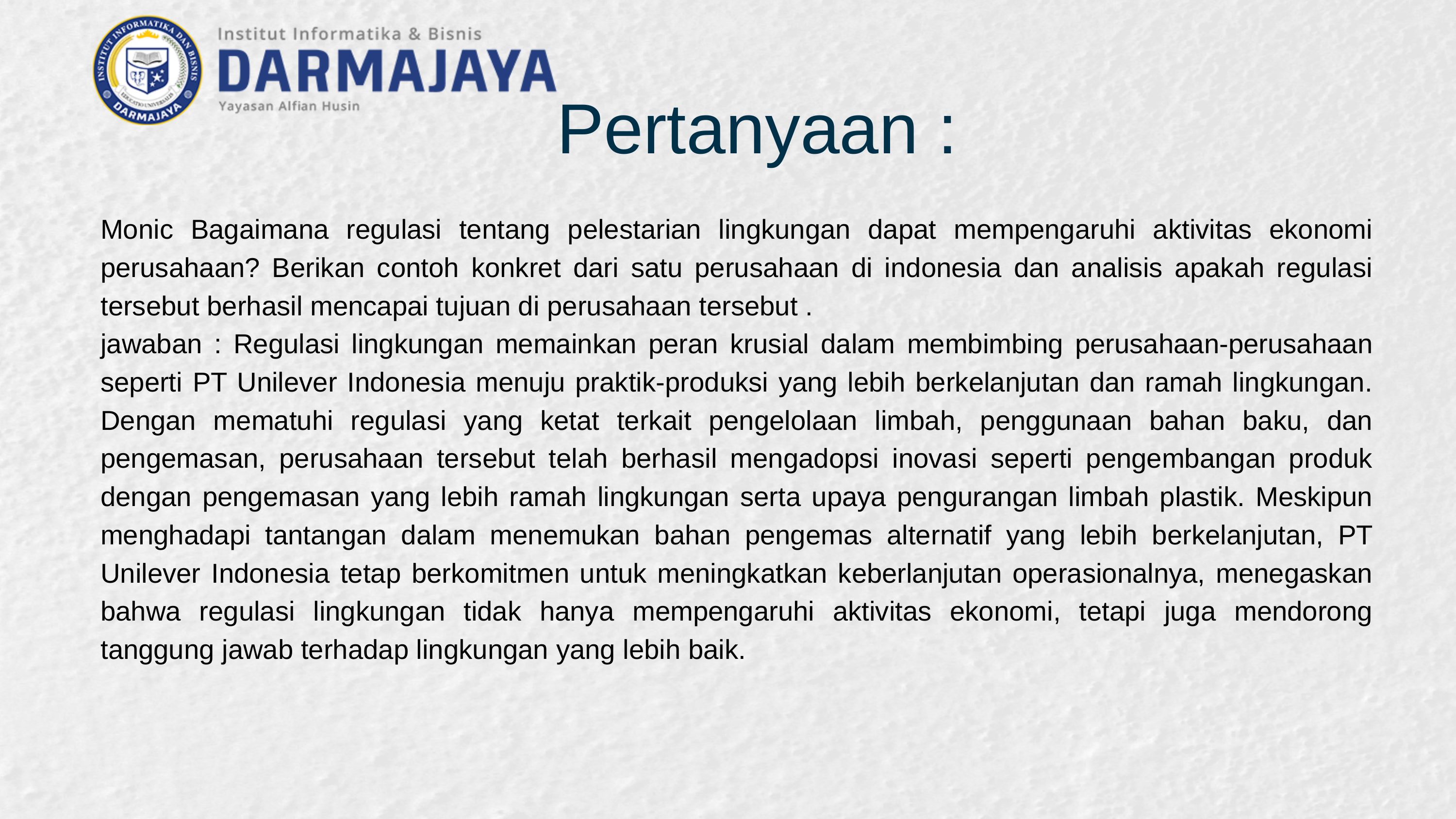

Pertanyaan :
Monic Bagaimana regulasi tentang pelestarian lingkungan dapat mempengaruhi aktivitas ekonomi perusahaan? Berikan contoh konkret dari satu perusahaan di indonesia dan analisis apakah regulasi tersebut berhasil mencapai tujuan di perusahaan tersebut .
jawaban : Regulasi lingkungan memainkan peran krusial dalam membimbing perusahaan-perusahaan seperti PT Unilever Indonesia menuju praktik-produksi yang lebih berkelanjutan dan ramah lingkungan. Dengan mematuhi regulasi yang ketat terkait pengelolaan limbah, penggunaan bahan baku, dan pengemasan, perusahaan tersebut telah berhasil mengadopsi inovasi seperti pengembangan produk dengan pengemasan yang lebih ramah lingkungan serta upaya pengurangan limbah plastik. Meskipun menghadapi tantangan dalam menemukan bahan pengemas alternatif yang lebih berkelanjutan, PT Unilever Indonesia tetap berkomitmen untuk meningkatkan keberlanjutan operasionalnya, menegaskan bahwa regulasi lingkungan tidak hanya mempengaruhi aktivitas ekonomi, tetapi juga mendorong tanggung jawab terhadap lingkungan yang lebih baik.